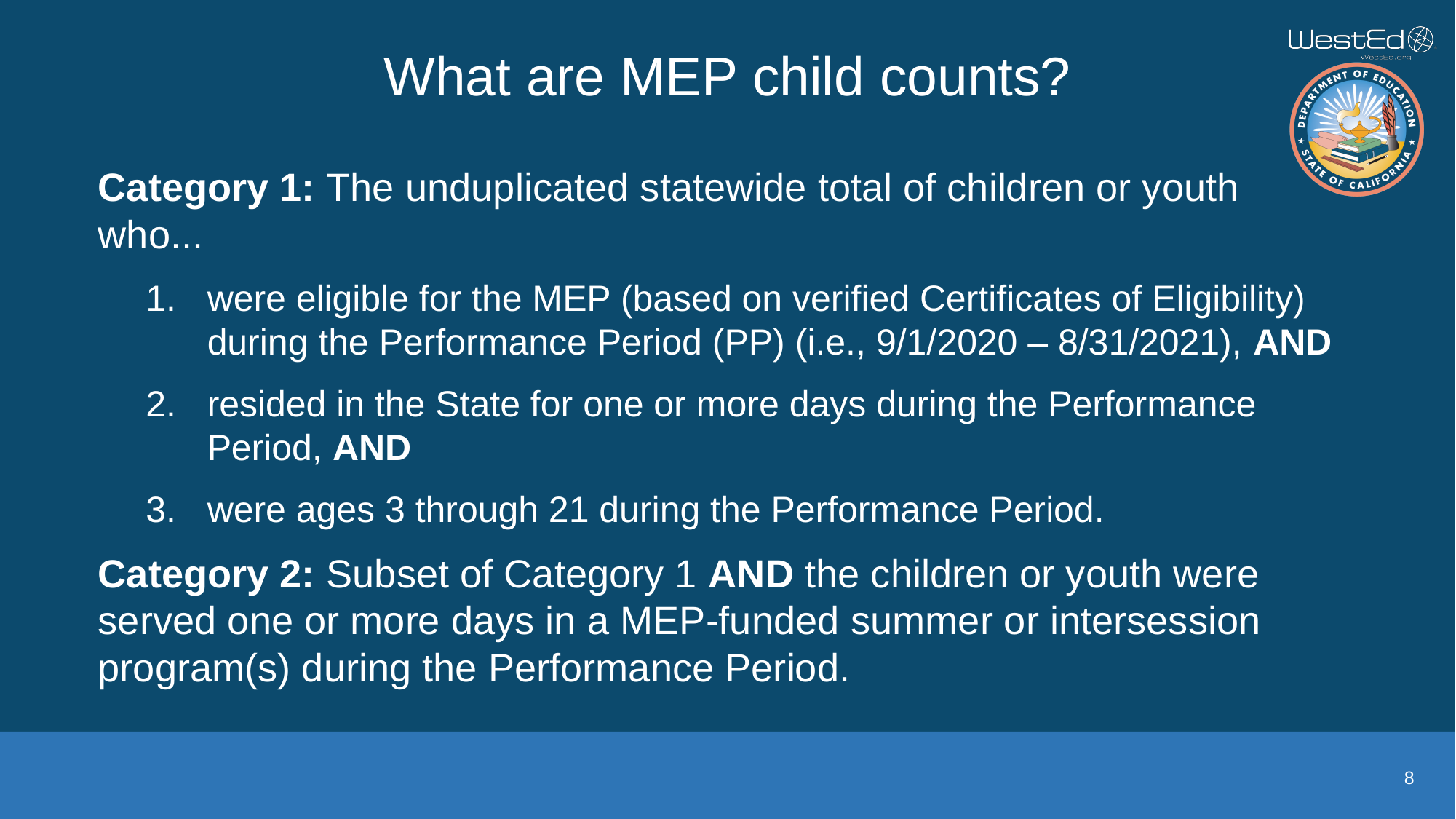

What are MEP child counts?
Category 1: The unduplicated statewide total of children or youth who...
were eligible for the MEP (based on verified Certificates of Eligibility) during the Performance Period (PP) (i.e., 9/1/2020 – 8/31/2021), AND
resided in the State for one or more days during the Performance Period, AND
were ages 3 through 21 during the Performance Period.
Category 2: Subset of Category 1 AND the children or youth were served one or more days in a MEP-funded summer or intersession program(s) during the Performance Period.